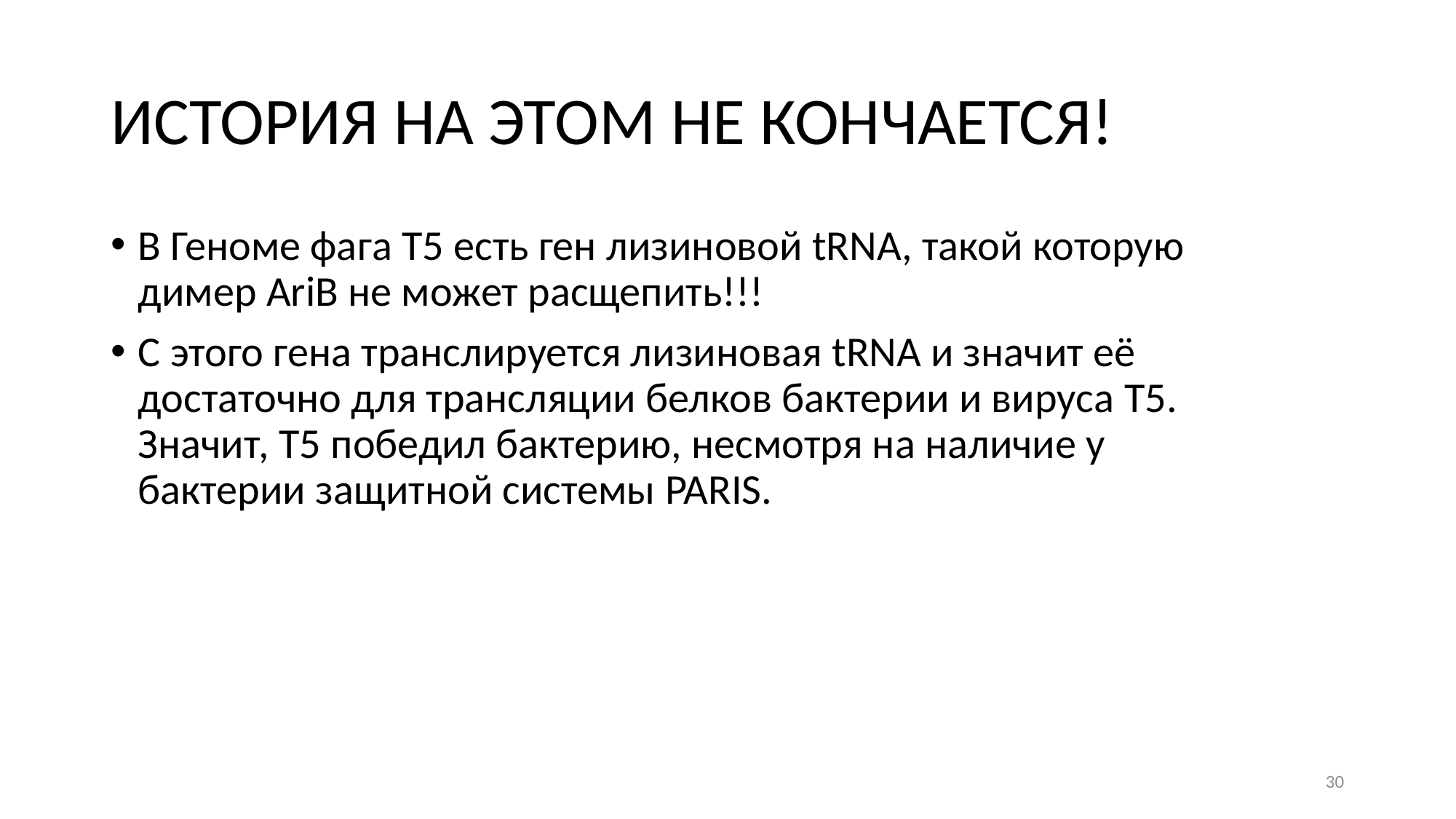

# ИСТОРИЯ НА ЭТОМ НЕ КОНЧАЕТСЯ!
В Геноме фага T5 есть ген лизиновой tRNA, такой которую димер AriB не может расщепить!!!
С этого гена транслируется лизиновая tRNA и значит её достаточно для трансляции белков бактерии и вируса T5.
Значит, T5 победил бактерию, несмотря на наличие у бактерии защитной системы PARIS.
30